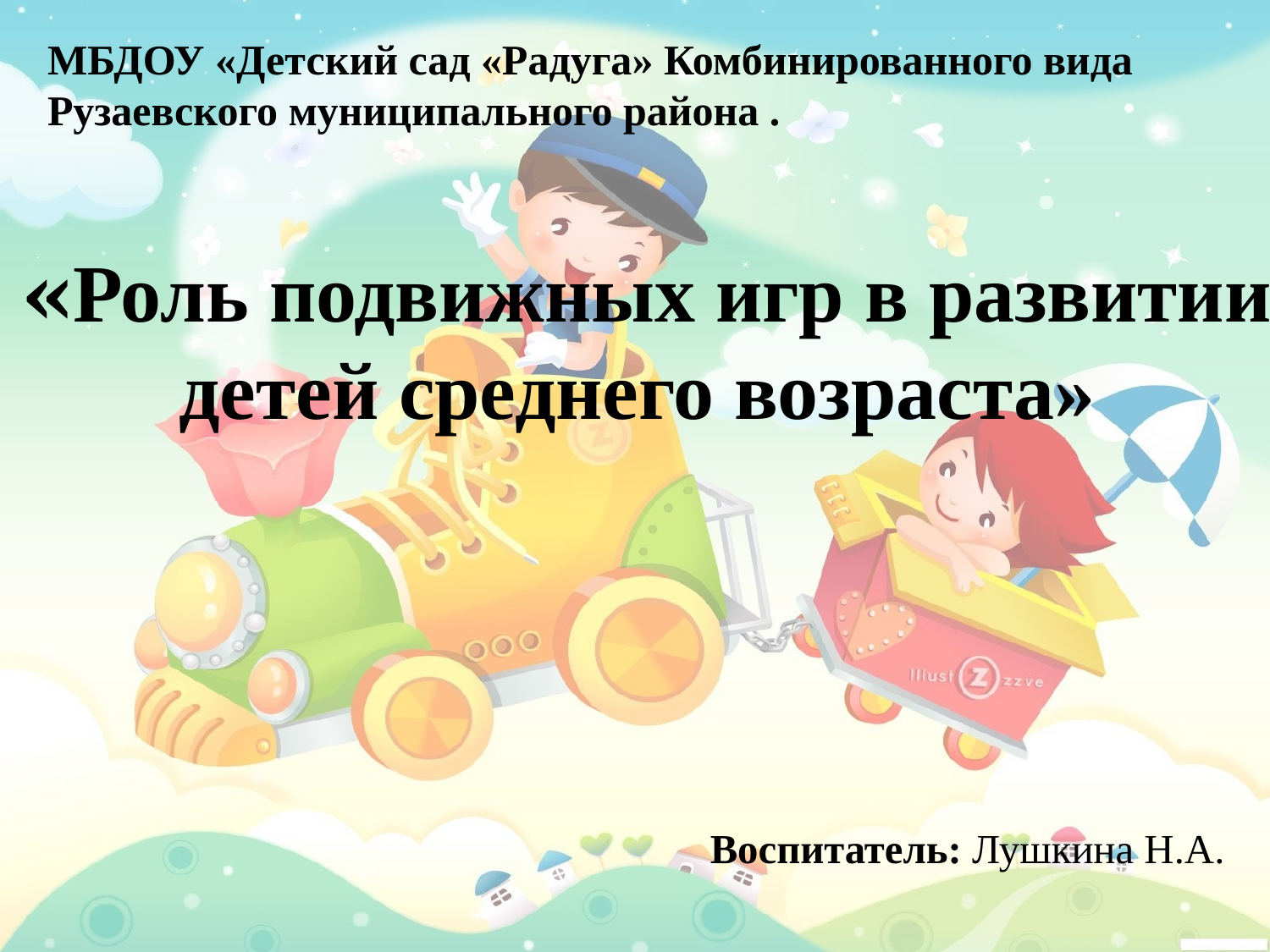

МБДОУ «Детский сад «Радуга» Комбинированного вида Рузаевского муниципального района .
# «Роль подвижных игр в развитии детей среднего возраста»
Воспитатель: Лушкина Н.А.